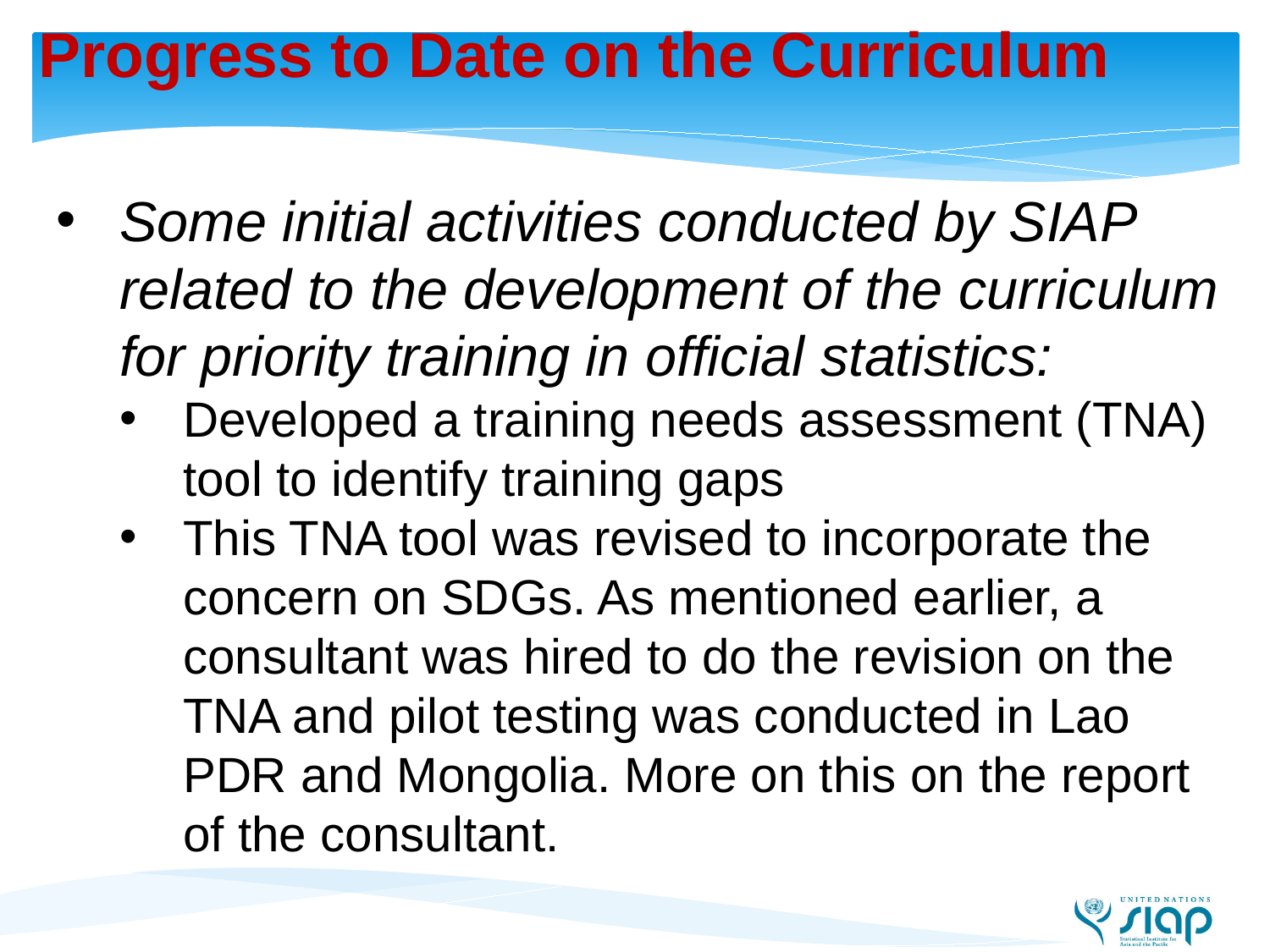

# Progress to Date on the Curriculum …
Some initial activities conducted by SIAP related to the development of the curriculum for priority training in official statistics:
Developed a training needs assessment (TNA) tool to identify training gaps
This TNA tool was revised to incorporate the concern on SDGs. As mentioned earlier, a consultant was hired to do the revision on the TNA and pilot testing was conducted in Lao PDR and Mongolia. More on this on the report of the consultant.